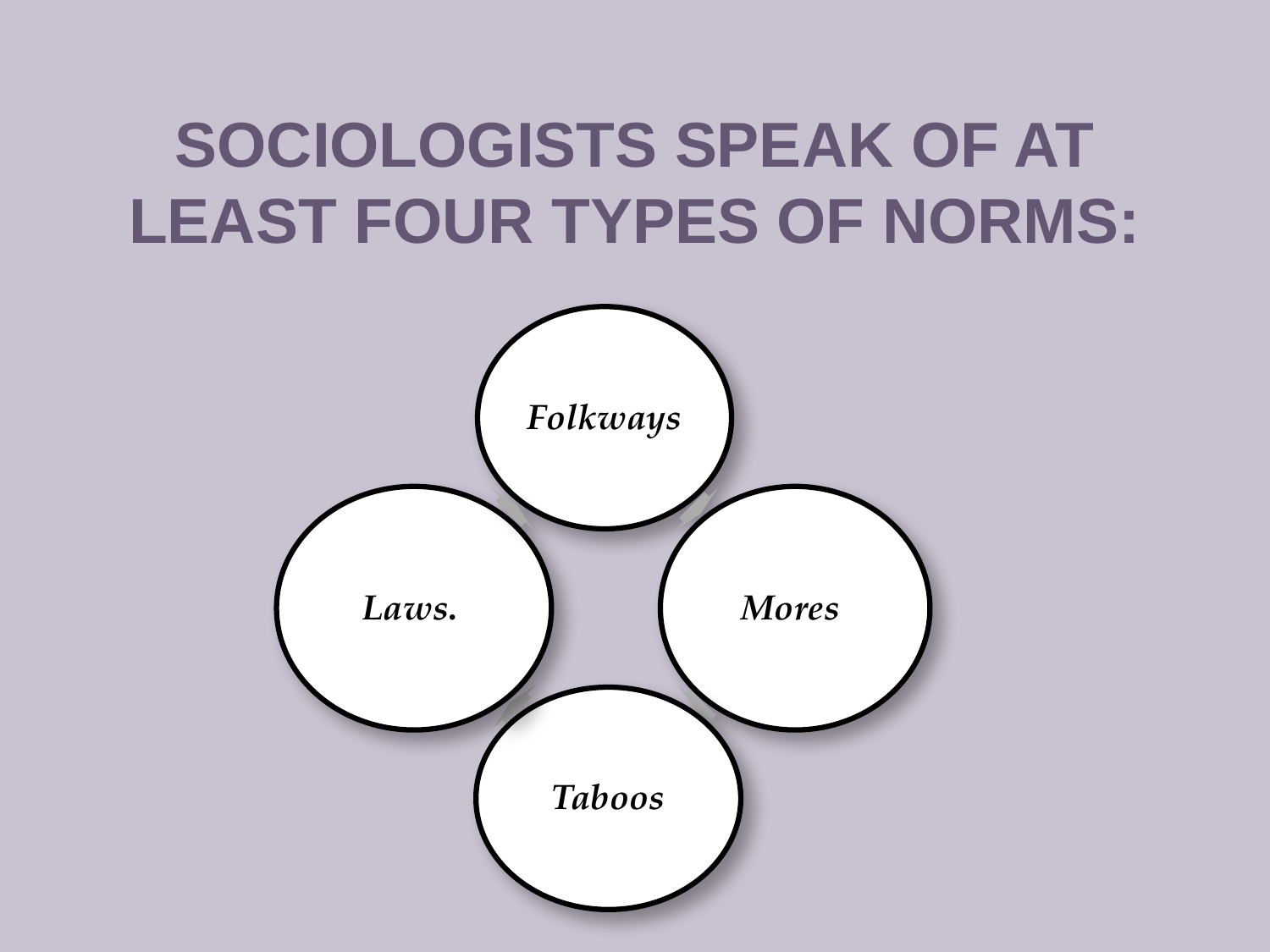

# Sociologists speak of at least four types of norms:
Folkways

Mores

Taboos

Laws.